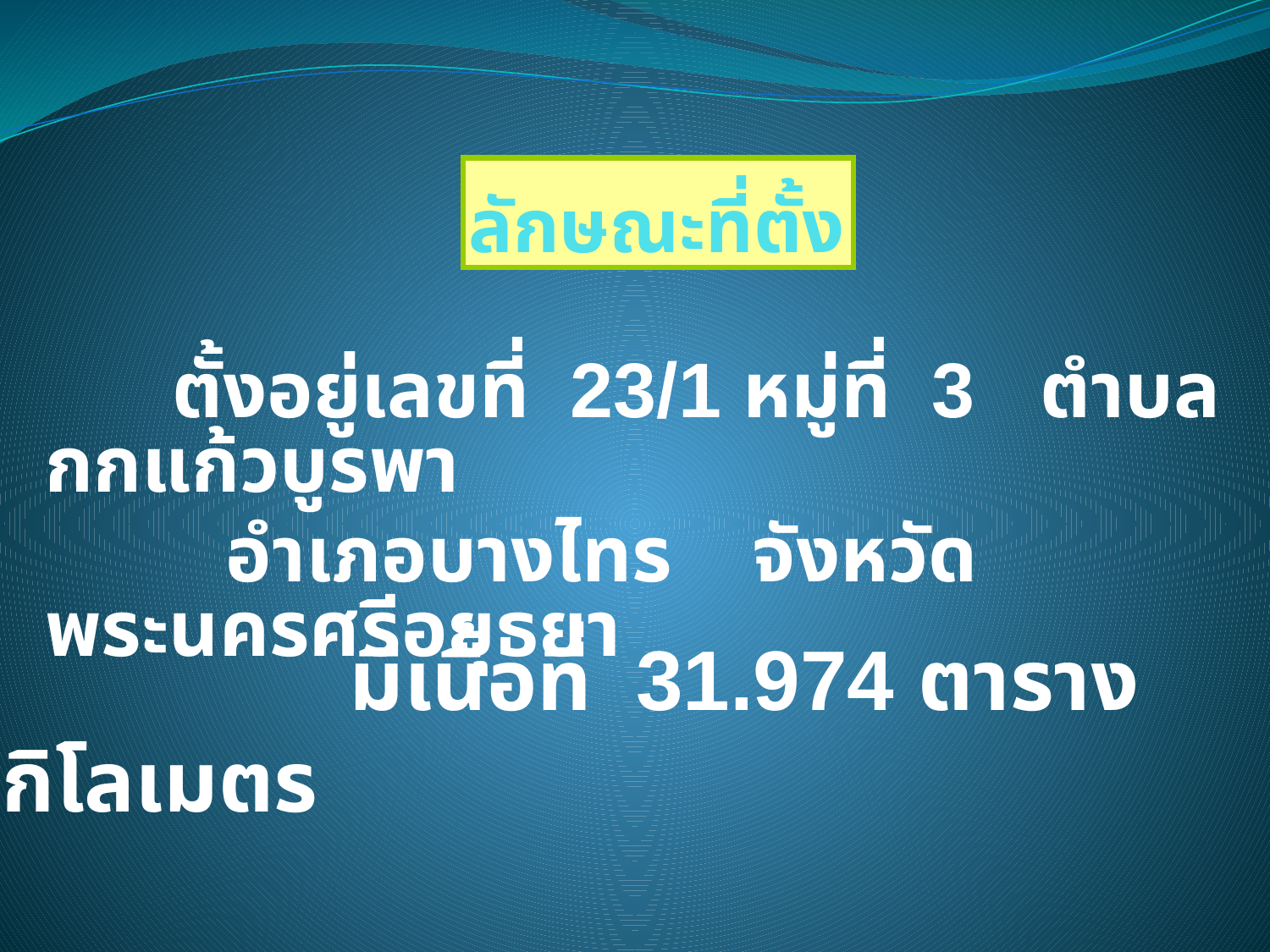

# ลักษณะที่ตั้ง
	ตั้งอยู่เลขที่  23/1 หมู่ที่  3   ตำบลกกแก้วบูรพา
         อำเภอบางไทร    จังหวัดพระนครศรีอยุธยา
	          มีเนื้อที่  31.974 ตารางกิโลเมตร